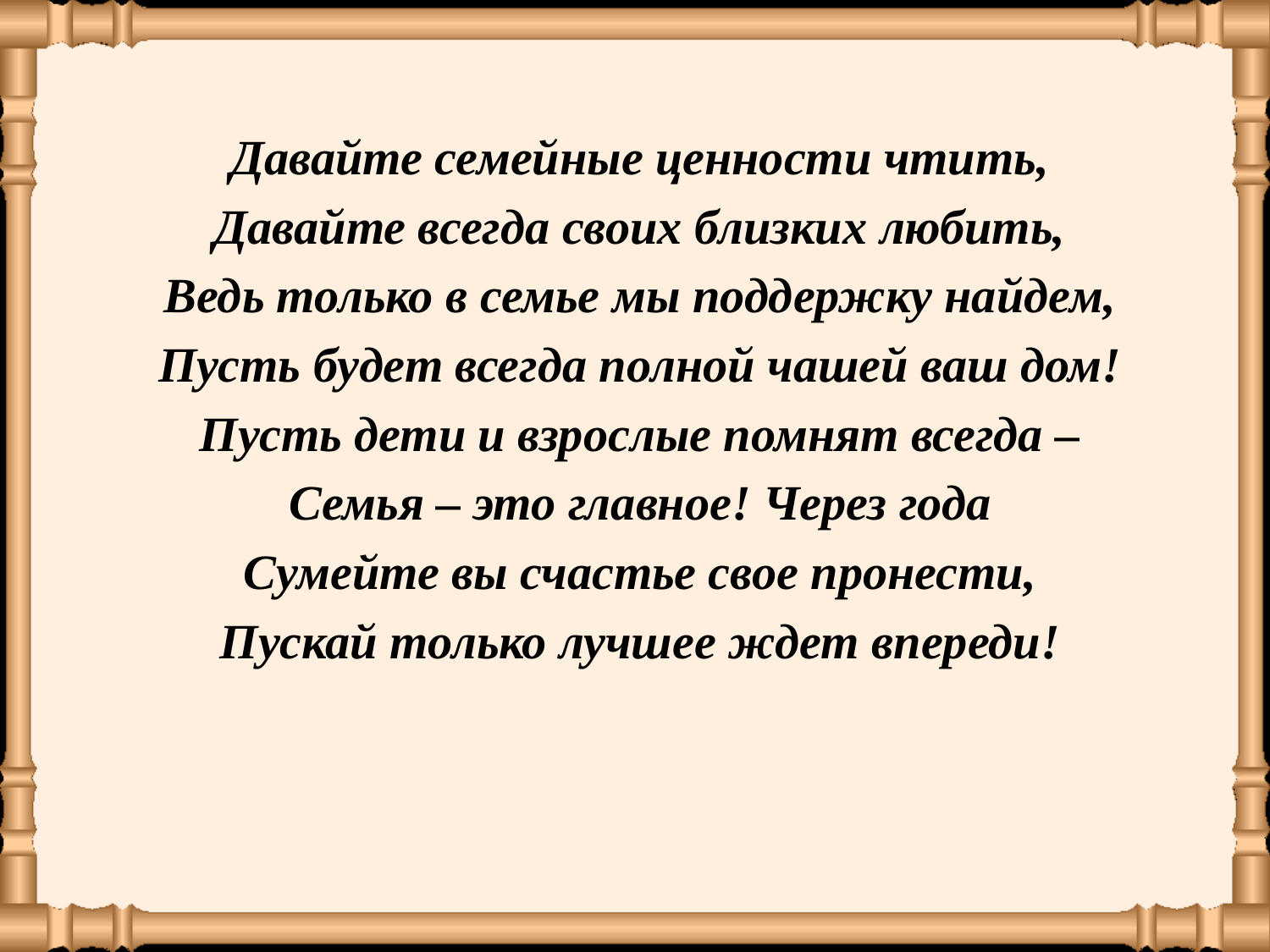

Давайте семейные ценности чтить,
Давайте всегда своих близких любить,
Ведь только в семье мы поддержку найдем,
Пусть будет всегда полной чашей ваш дом!
Пусть дети и взрослые помнят всегда –
Семья – это главное! Через года
Сумейте вы счастье свое пронести,
Пускай только лучшее ждет впереди!